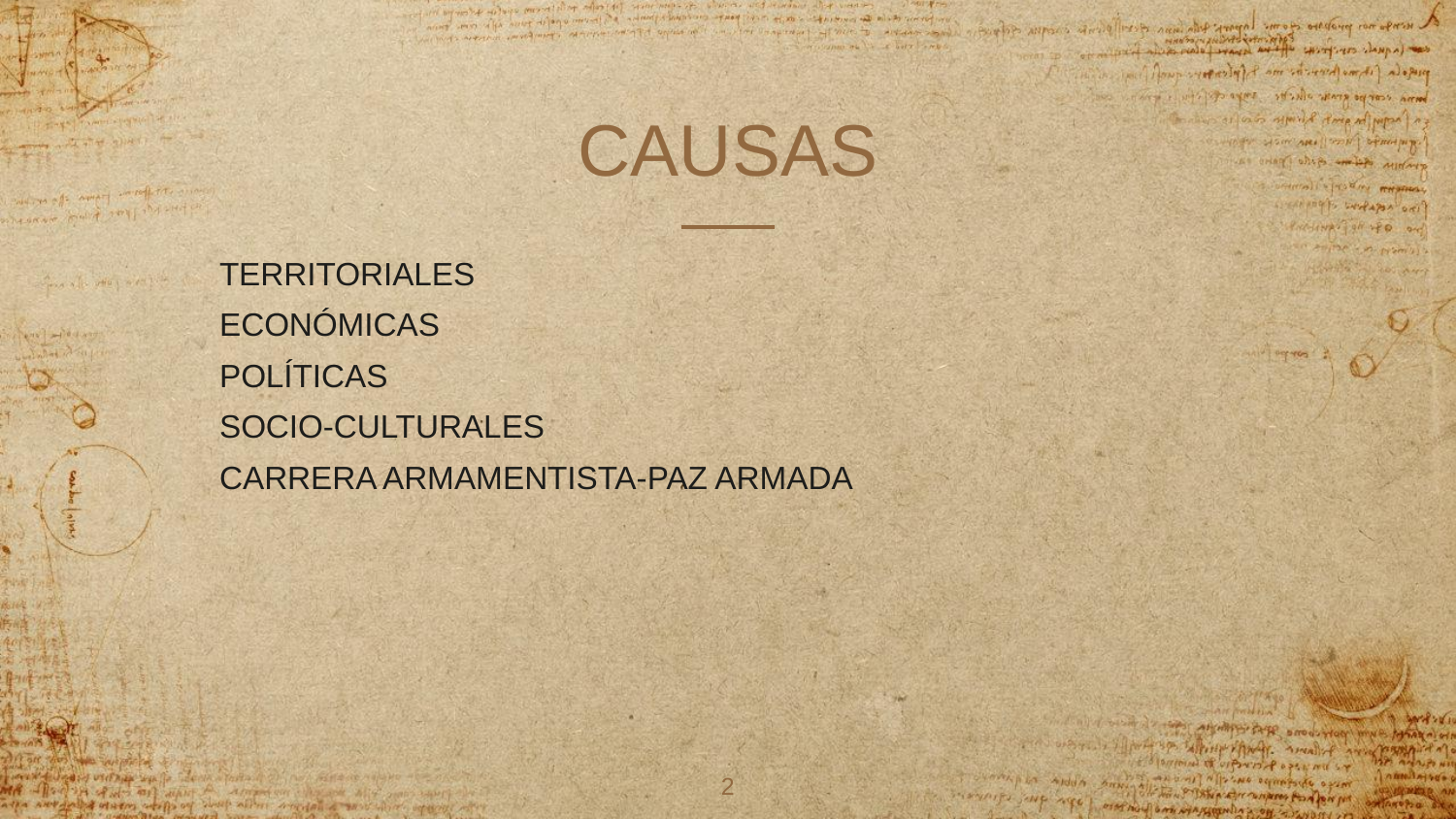

# CAUSAS
TERRITORIALES
ECONÓMICAS
POLÍTICAS
SOCIO-CULTURALES
CARRERA ARMAMENTISTA-PAZ ARMADA
2